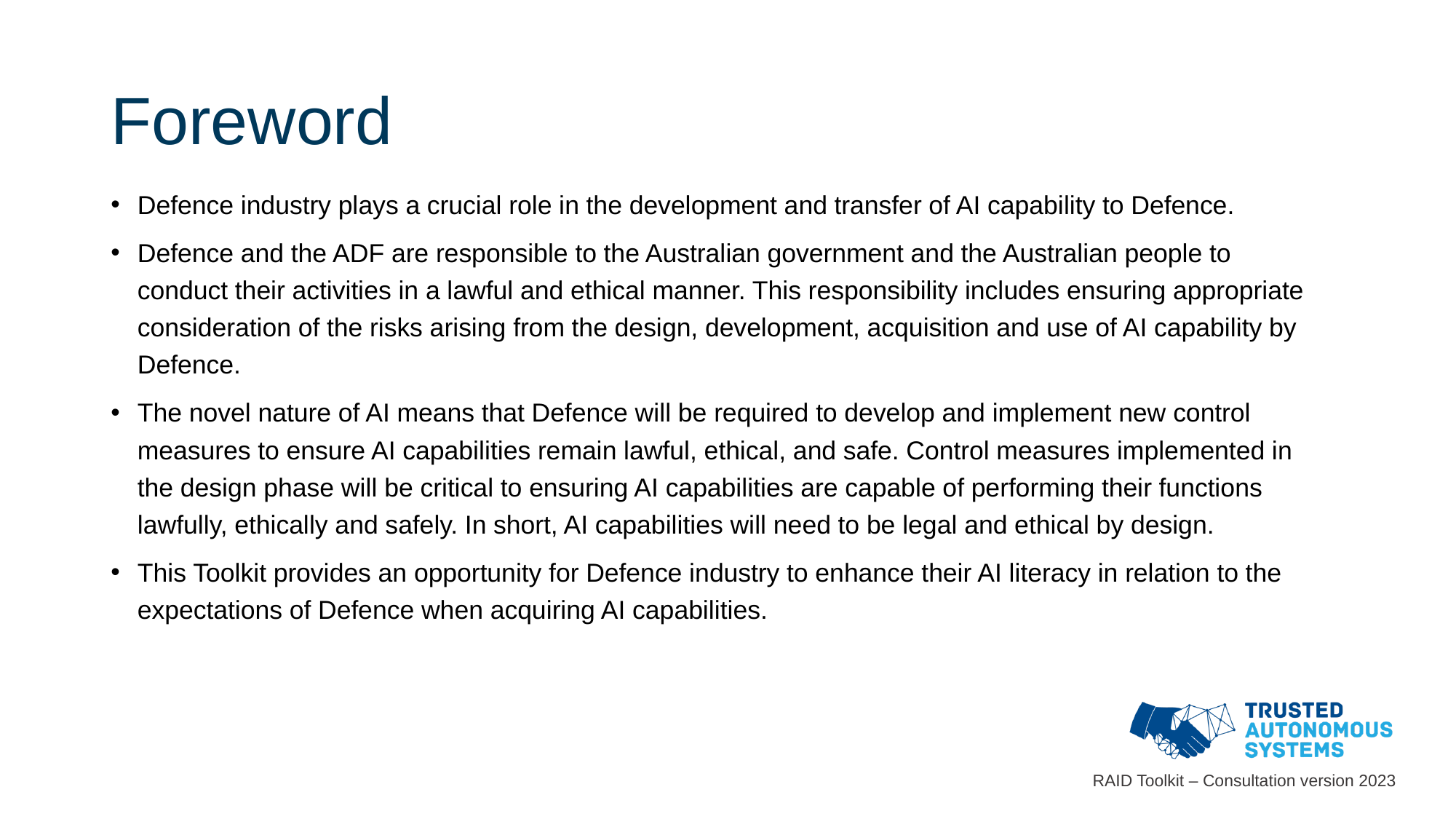

# Foreword
Defence industry plays a crucial role in the development and transfer of AI capability to Defence.
Defence and the ADF are responsible to the Australian government and the Australian people to conduct their activities in a lawful and ethical manner. This responsibility includes ensuring appropriate consideration of the risks arising from the design, development, acquisition and use of AI capability by Defence.
The novel nature of AI means that Defence will be required to develop and implement new control measures to ensure AI capabilities remain lawful, ethical, and safe. Control measures implemented in the design phase will be critical to ensuring AI capabilities are capable of performing their functions lawfully, ethically and safely. In short, AI capabilities will need to be legal and ethical by design.
This Toolkit provides an opportunity for Defence industry to enhance their AI literacy in relation to the expectations of Defence when acquiring AI capabilities.